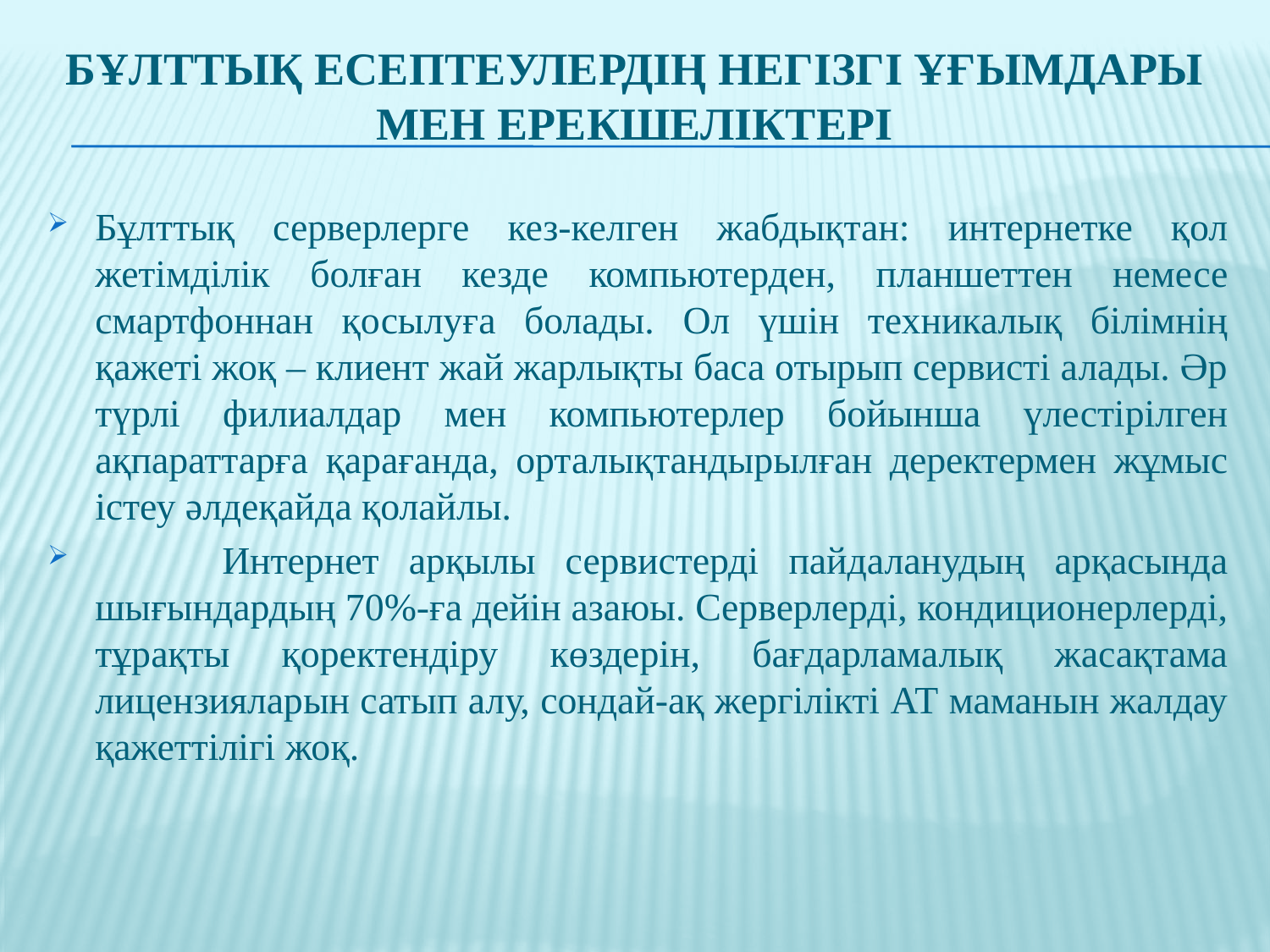

# Бұлттық есептеулердің негізгі ұғымдары мен ерекшеліктері
Бұлттық серверлерге кез-келген жабдықтан: интернетке қол жетімділік болған кезде компьютерден, планшеттен немесе смартфоннан қосылуға болады. Ол үшін техникалық білімнің қажеті жоқ – клиент жай жарлықты баса отырып сервисті алады. Әр түрлі филиалдар мен компьютерлер бойынша үлестірілген ақпараттарға қарағанда, орталықтандырылған деректермен жұмыс істеу әлдеқайда қолайлы.
	Интернет арқылы сервистерді пайдаланудың арқасында шығындардың 70%-ға дейін азаюы. Серверлерді, кондиционерлерді, тұрақты қоректендіру көздерін, бағдарламалық жасақтама лицензияларын сатып алу, сондай-ақ жергілікті АТ маманын жалдау қажеттілігі жоқ.